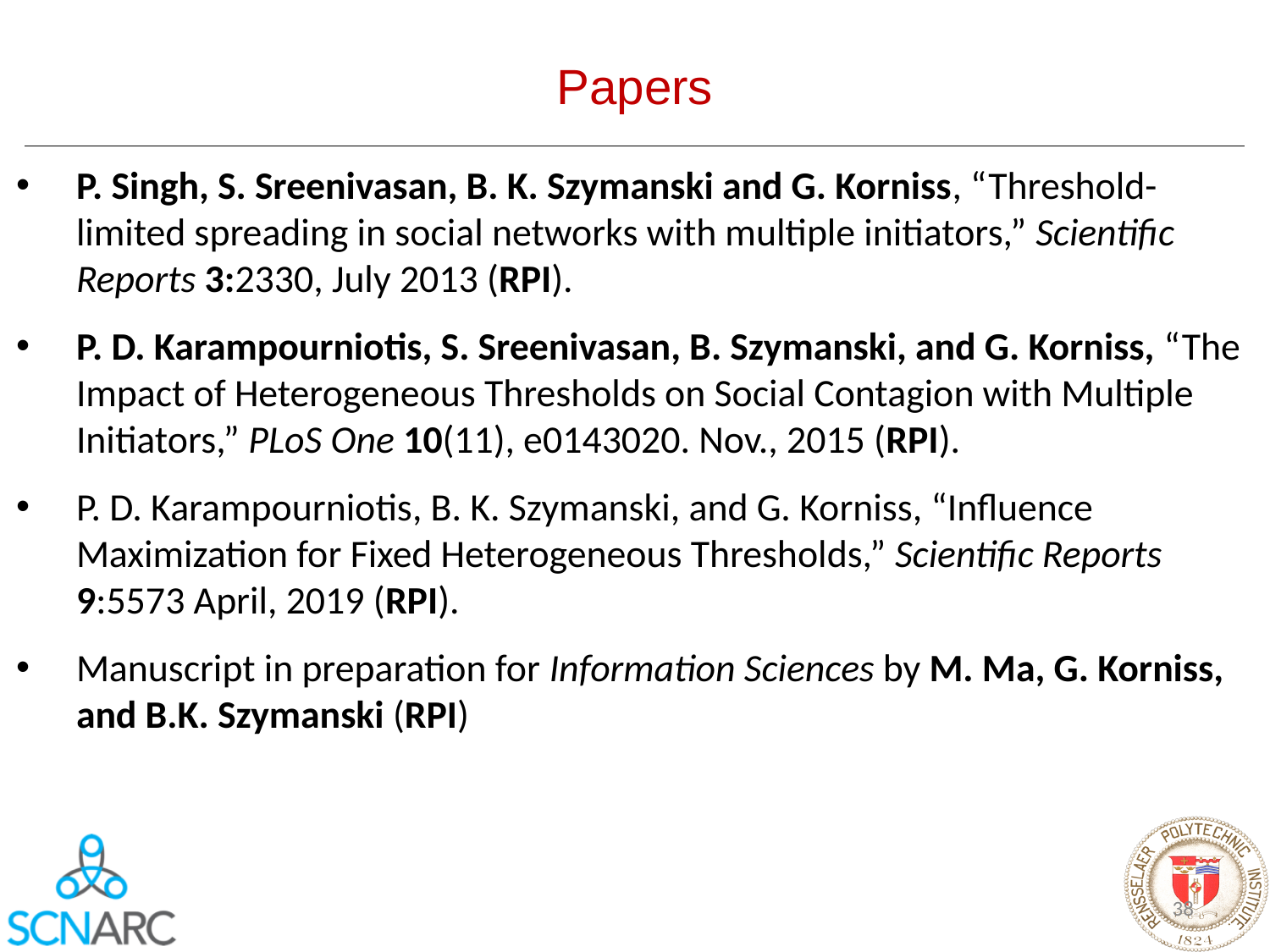

# Papers
P. Singh, S. Sreenivasan, B. K. Szymanski and G. Korniss, “Threshold-limited spreading in social networks with multiple initiators,” Scientific Reports 3:2330, July 2013 (RPI).
P. D. Karampourniotis, S. Sreenivasan, B. Szymanski, and G. Korniss, “The Impact of Heterogeneous Thresholds on Social Contagion with Multiple Initiators,” PLoS One 10(11), e0143020. Nov., 2015 (RPI).
P. D. Karampourniotis, B. K. Szymanski, and G. Korniss, “Influence Maximization for Fixed Heterogeneous Thresholds,” Scientific Reports 9:5573 April, 2019 (RPI).
Manuscript in preparation for Information Sciences by M. Ma, G. Korniss, and B.K. Szymanski (RPI)
38